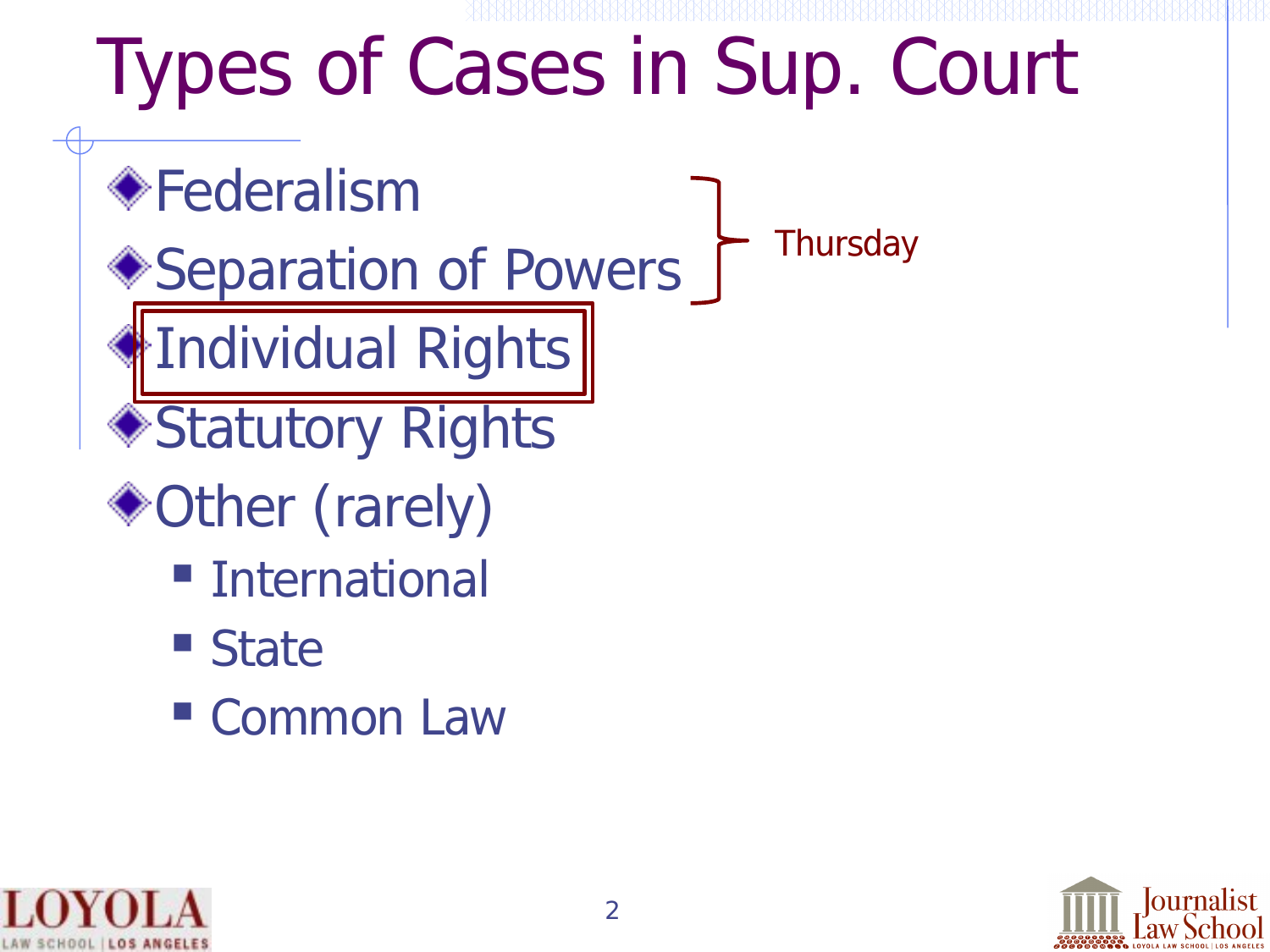

# Types of Cases in Sup. Court
Federalism
Separation of Powers
Individual Rights
Statutory Rights
Other (rarely)
International
State
Common Law

Thursday

2